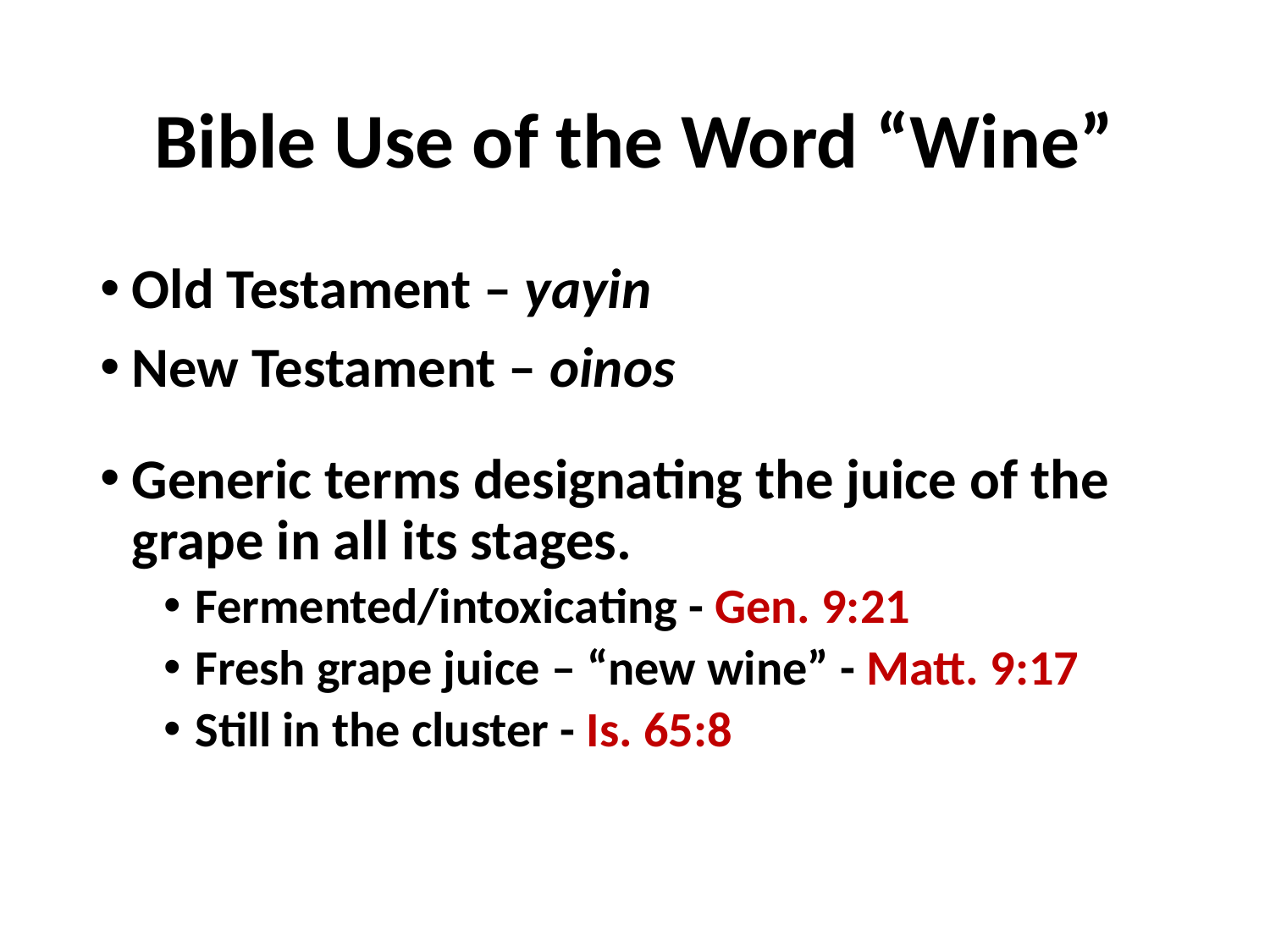

# Bible Use of the Word “Wine”
Old Testament – yayin
New Testament – oinos

Generic terms designating the juice of the grape in all its stages.
Fermented/intoxicating - Gen. 9:21
Fresh grape juice – “new wine” - Matt. 9:17
Still in the cluster - Is. 65:8